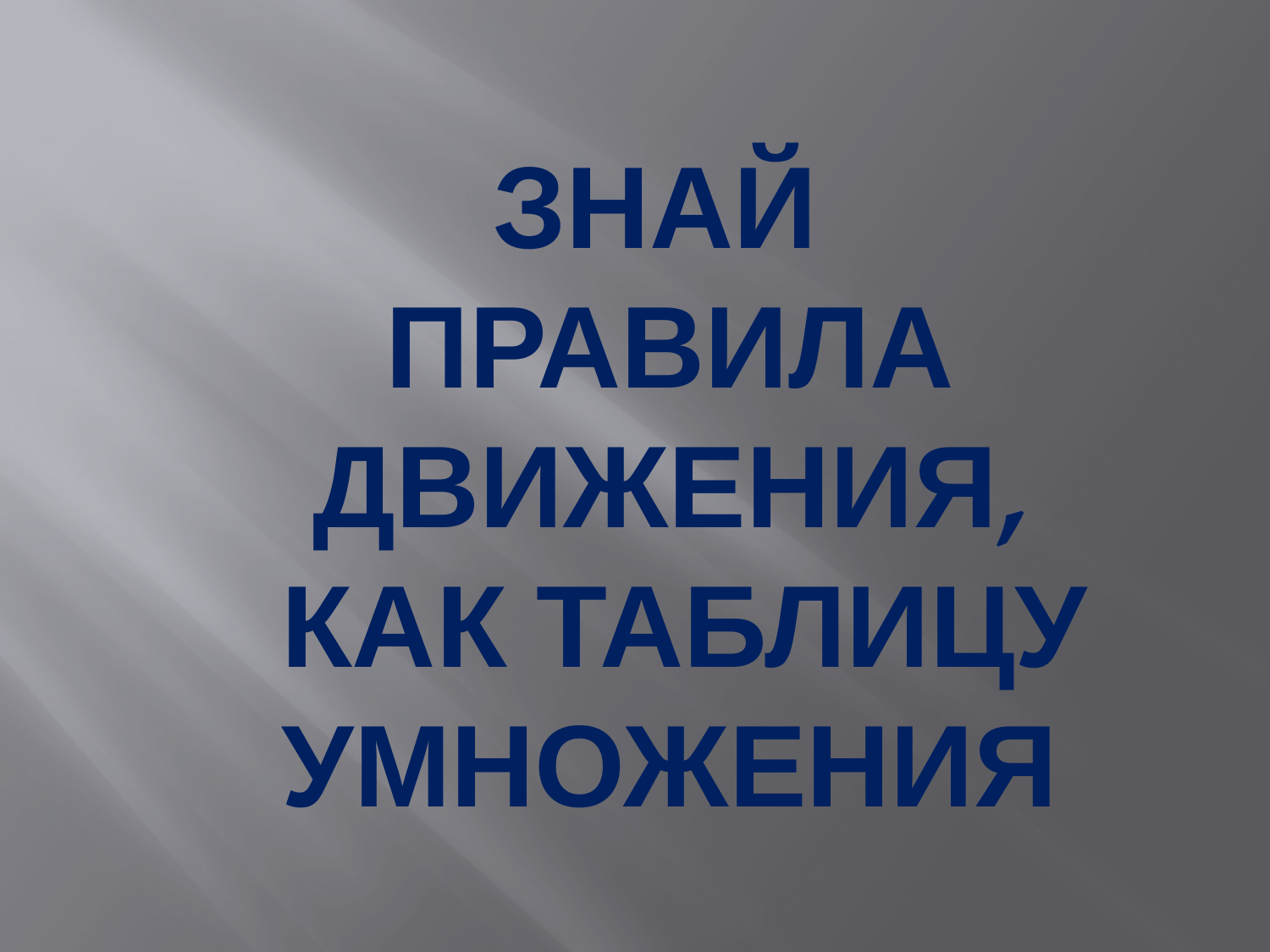

#
Знай
правила движения,
 как таблицу умножения